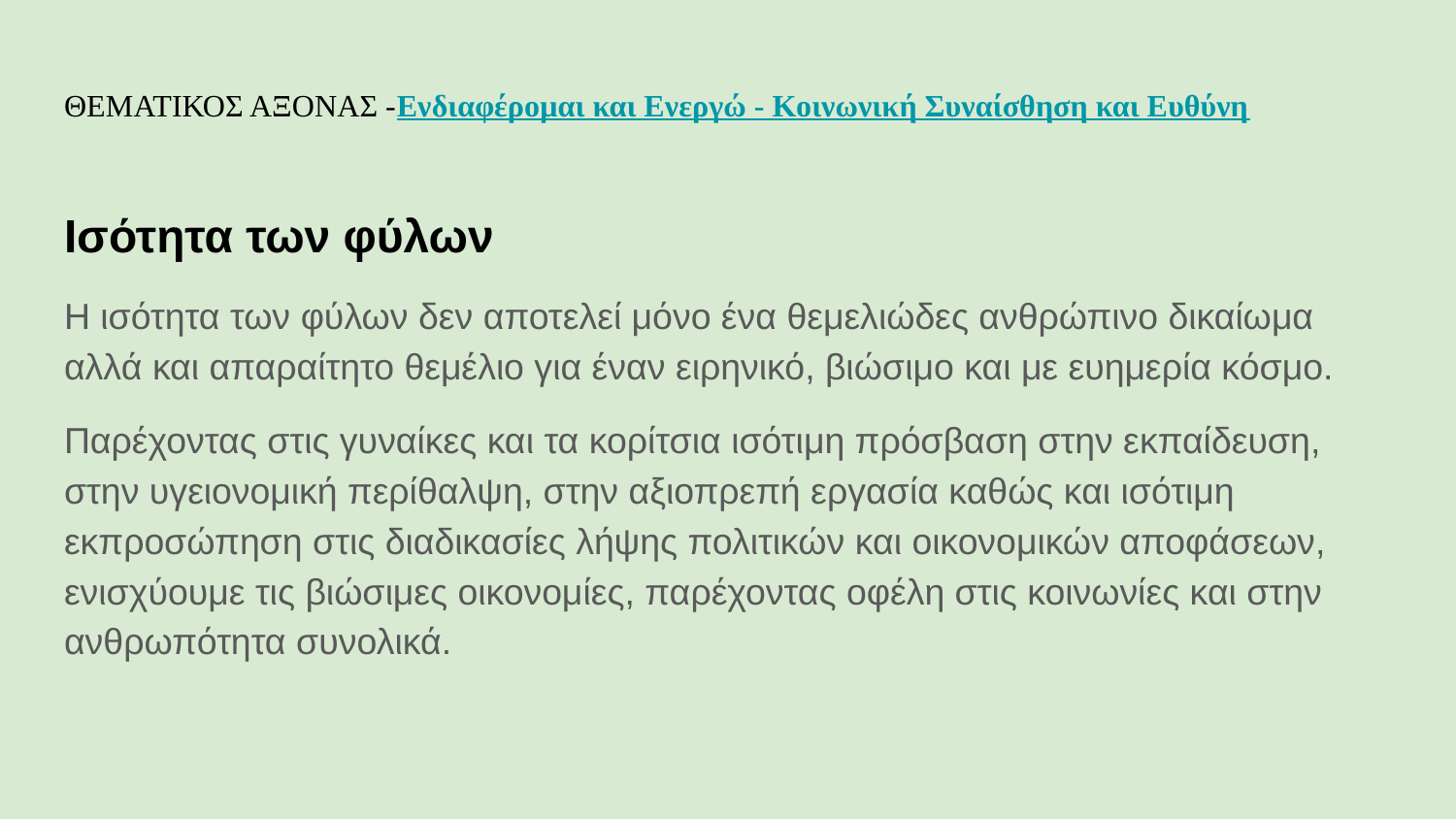

# ΘΕΜΑΤΙΚΟΣ ΑΞΟΝΑΣ -Ενδιαφέρομαι και Ενεργώ - Κοινωνική Συναίσθηση και Ευθύνη
Ισότητα των φύλων
Η ισότητα των φύλων δεν αποτελεί μόνο ένα θεμελιώδες ανθρώπινο δικαίωμα αλλά και απαραίτητο θεμέλιο για έναν ειρηνικό, βιώσιμο και με ευημερία κόσμο.
Παρέχοντας στις γυναίκες και τα κορίτσια ισότιμη πρόσβαση στην εκπαίδευση, στην υγειονομική περίθαλψη, στην αξιοπρεπή εργασία καθώς και ισότιμη εκπροσώπηση στις διαδικασίες λήψης πολιτικών και οικονομικών αποφάσεων, ενισχύουμε τις βιώσιμες οικονομίες, παρέχοντας οφέλη στις κοινωνίες και στην ανθρωπότητα συνολικά.